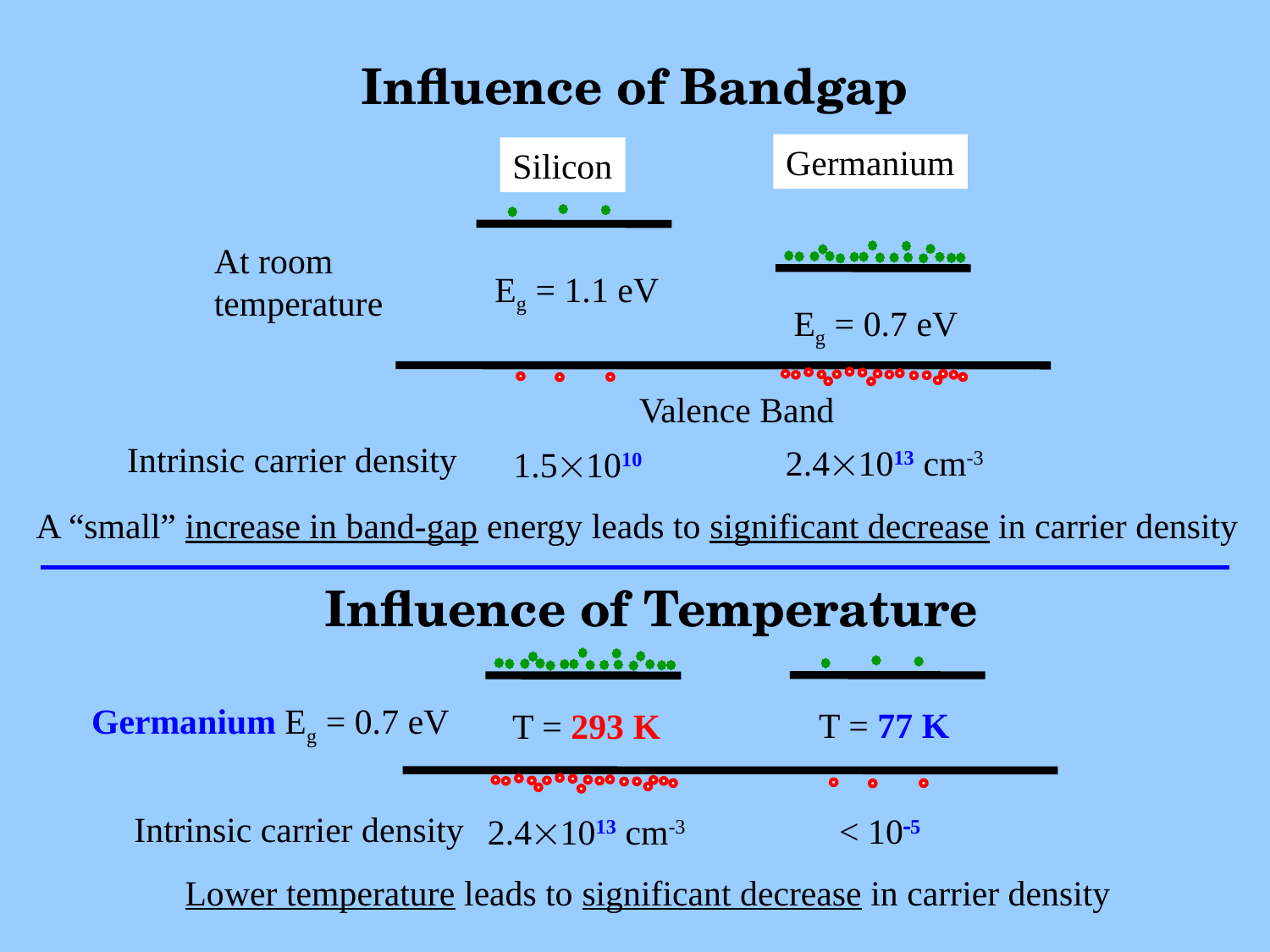

# Influence of Bandgap
Germanium
Silicon

At room
temperature

Eg = 1.1 eV
Eg = 0.7 eV

Valence Band
Intrinsic carrier density
2.4×1013 cm-3
1.5×1010
A “small” increase in band-gap energy leads to significant decrease in carrier density

Influence of Temperature

T = 293 K

T = 77 K

Germanium Eg = 0.7 eV
Intrinsic carrier density
< 10−5
2.4×1013 cm-3
Lower temperature leads to significant decrease in carrier density